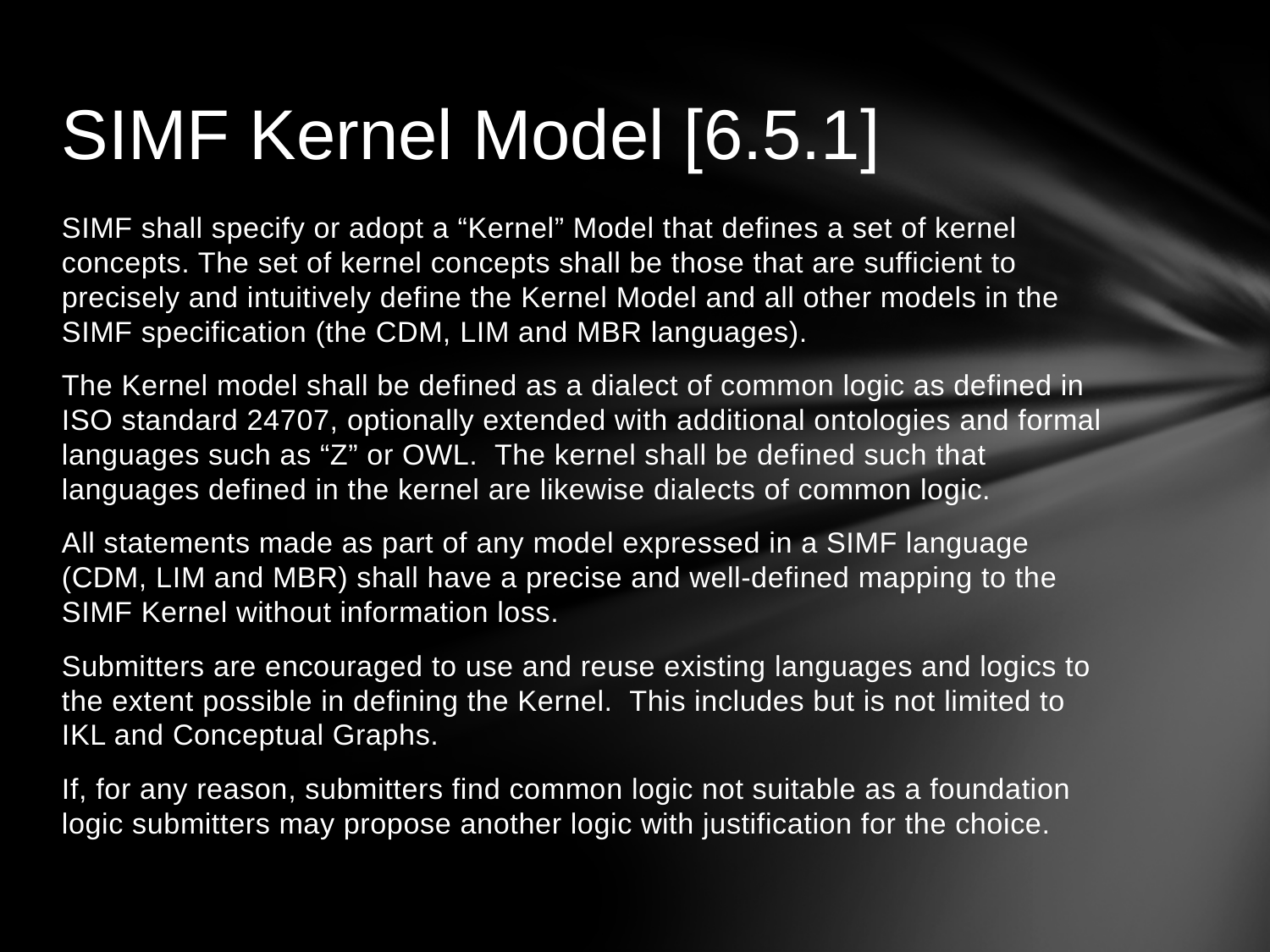

# SIMF Kernel Model [6.5.1]
SIMF shall specify or adopt a “Kernel” Model that defines a set of kernel concepts. The set of kernel concepts shall be those that are sufficient to precisely and intuitively define the Kernel Model and all other models in the SIMF specification (the CDM, LIM and MBR languages).
The Kernel model shall be defined as a dialect of common logic as defined in ISO standard 24707, optionally extended with additional ontologies and formal languages such as “Z” or OWL.  The kernel shall be defined such that languages defined in the kernel are likewise dialects of common logic.
All statements made as part of any model expressed in a SIMF language (CDM, LIM and MBR) shall have a precise and well-defined mapping to the SIMF Kernel without information loss.
Submitters are encouraged to use and reuse existing languages and logics to the extent possible in defining the Kernel.  This includes but is not limited to IKL and Conceptual Graphs.
If, for any reason, submitters find common logic not suitable as a foundation logic submitters may propose another logic with justification for the choice.